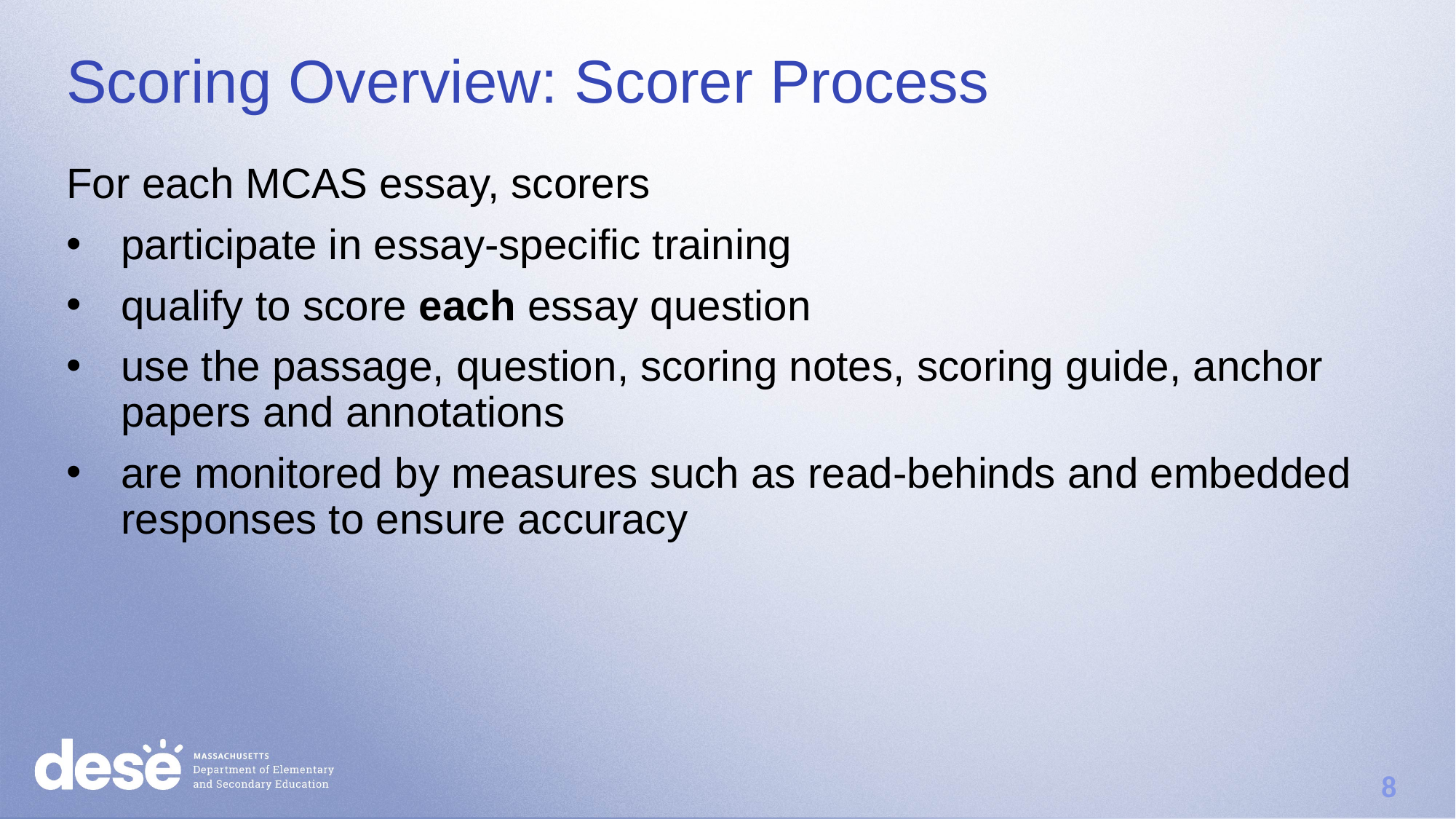

# Scoring Overview: Scorer Process
For each MCAS essay, scorers
participate in essay-specific training
qualify to score each essay question
use the passage, question, scoring notes, scoring guide, anchor papers and annotations
are monitored by measures such as read-behinds and embedded responses to ensure accuracy